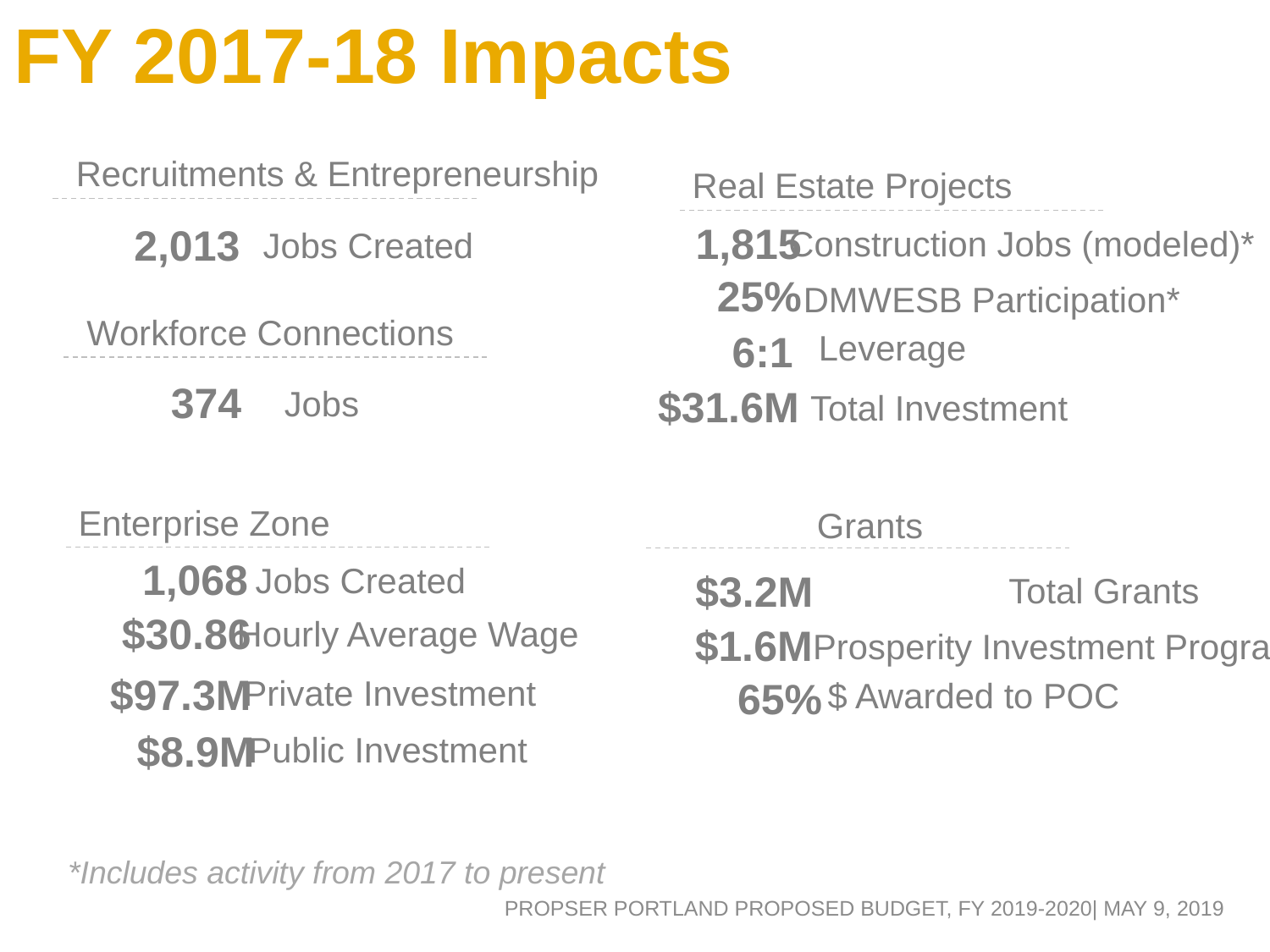

FY 2017-18 Impacts
Recruitments & Entrepreneurship
Real Estate Projects

1,815
2,013
Construction Jobs (modeled)*
 Jobs Created
25%
DMWESB Participation*
Workforce Connections
6:1
Leverage
374
$31.6M
 Jobs
Total Investment
Enterprise Zone
	Grants
1,068
Jobs Created
$3.2M
Total Grants
$30.86
Hourly Average Wage
$1.6M
Prosperity Investment Program

$97.3M
Private Investment
65%
$ Awarded to POC
$8.9M
Public Investment

*Includes activity from 2017 to present
PROPSER PORTLAND PROPOSED BUDGET, FY 2019-2020| MAY 9, 2019